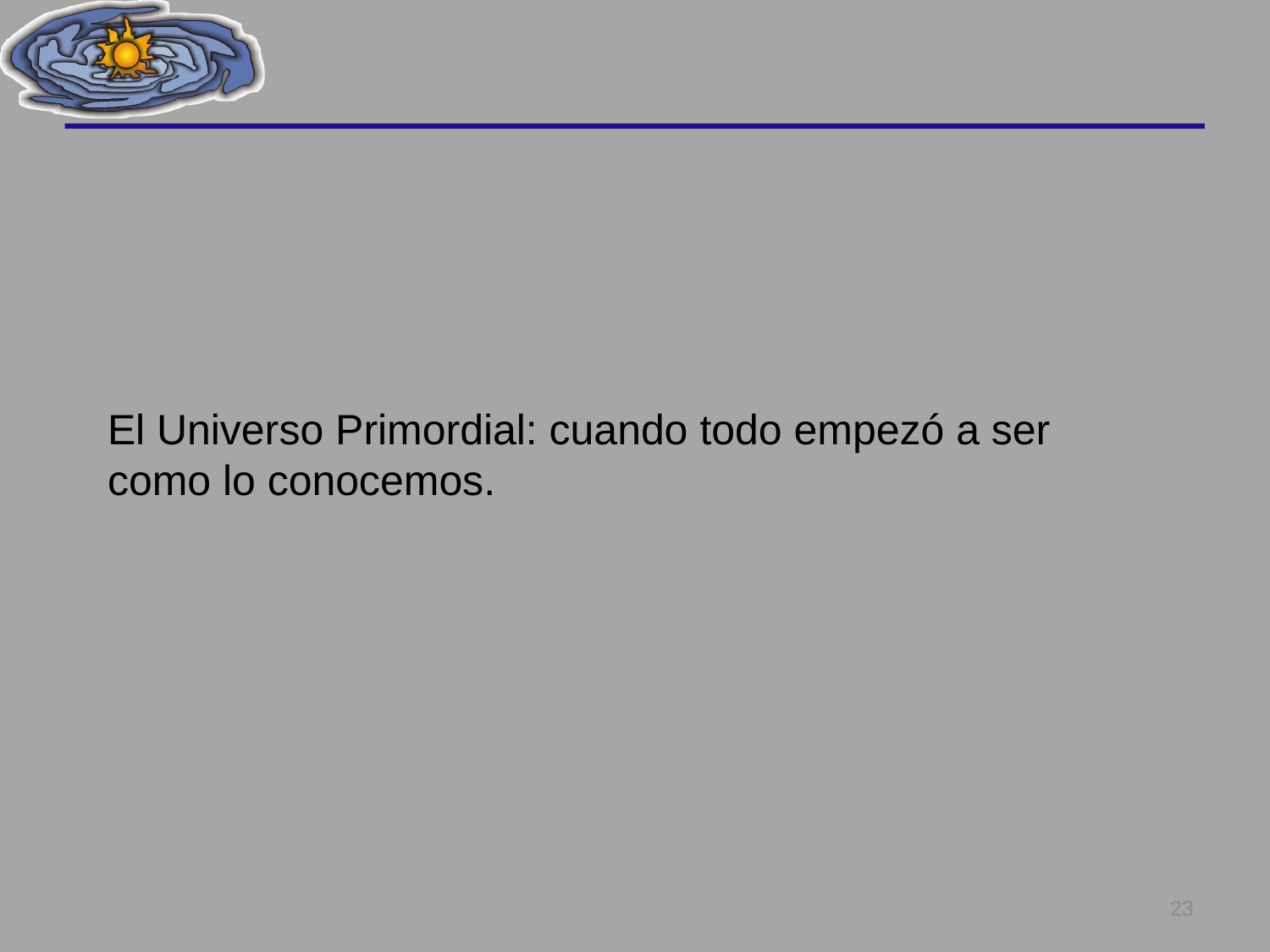

El Universo Primordial: cuando todo empezó a ser
como lo conocemos.
23